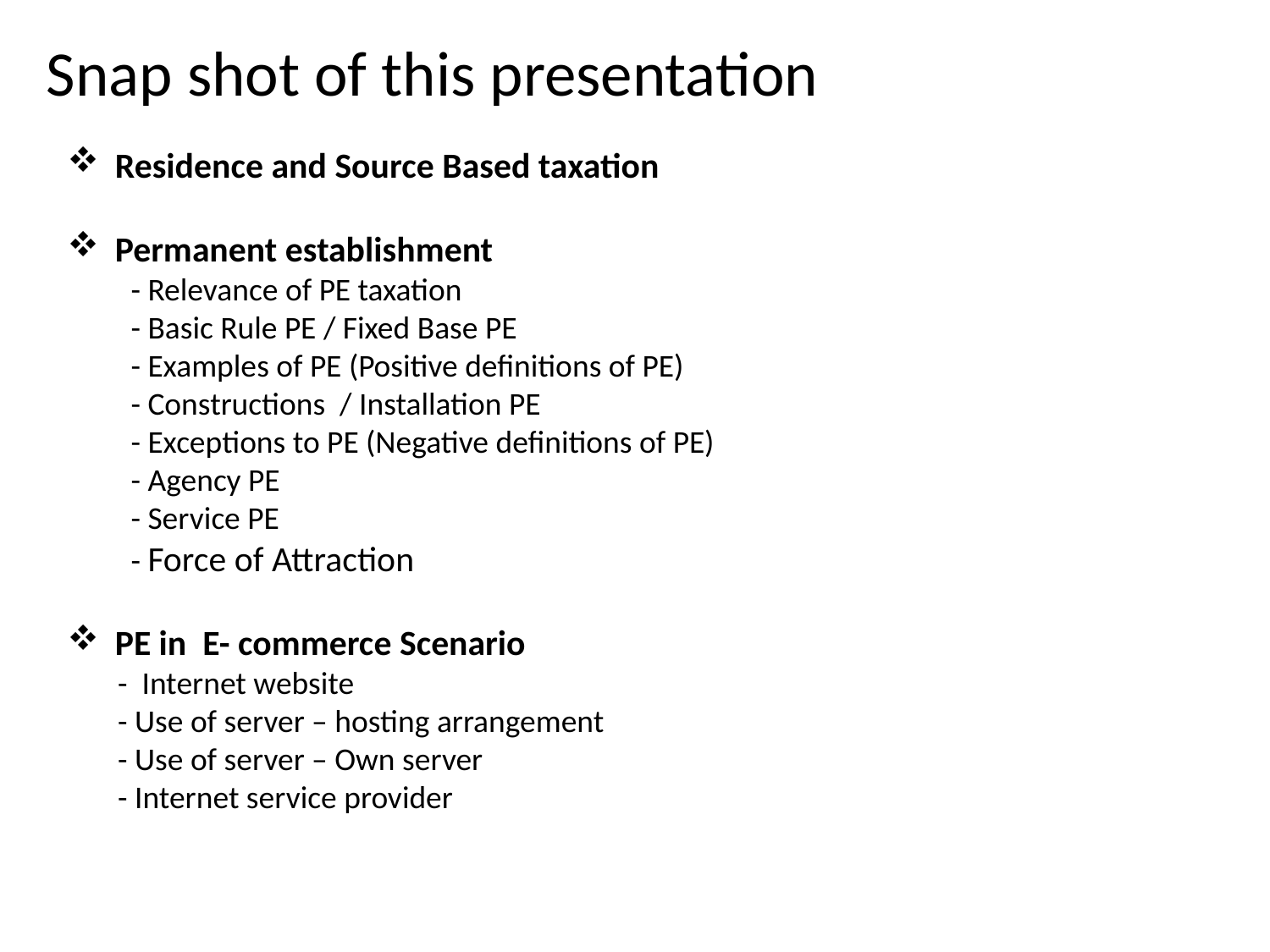

Snap shot of this presentation
Residence and Source Based taxation

Permanent establishment
- Relevance of PE taxation
- Basic Rule PE / Fixed Base PE
- Examples of PE (Positive definitions of PE)
- Constructions  / Installation PE
- Exceptions to PE (Negative definitions of PE)
- Agency PE
- Service PE
- Force of Attraction

PE in  E- commerce Scenario
       -  Internet website
       - Use of server – hosting arrangement
       - Use of server – Own server
       - Internet service provider